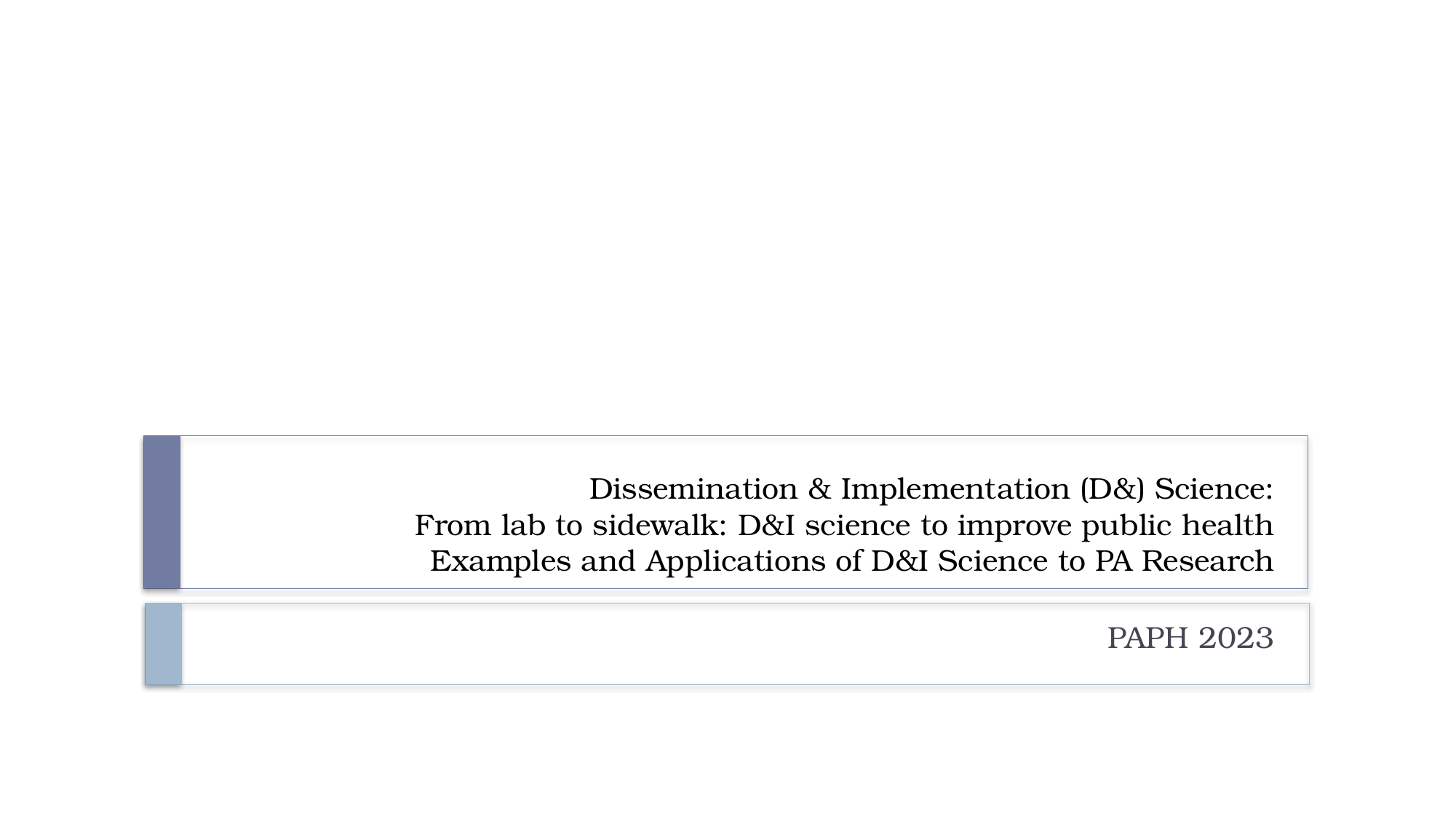

# Dissemination & Implementation (D&) Science: From lab to sidewalk: D&I science to improve public health Examples and Applications of D&I Science to PA Research
PAPH 2023